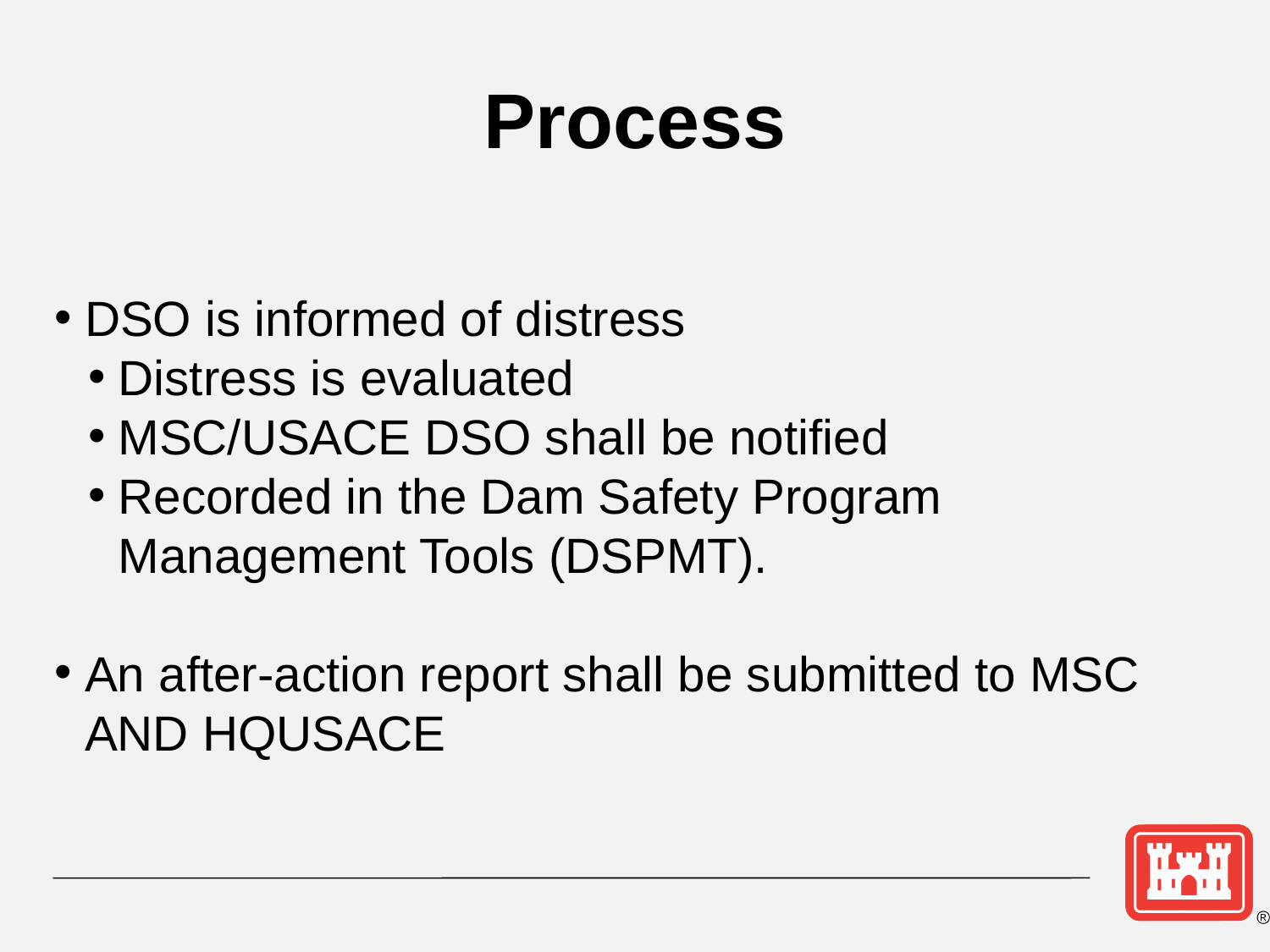

# Process

DSO is informed of distress
Distress is evaluated
MSC/USACE DSO shall be notified
Recorded in the Dam Safety Program Management Tools (DSPMT).

An after-action report shall be submitted to MSC AND HQUSACE